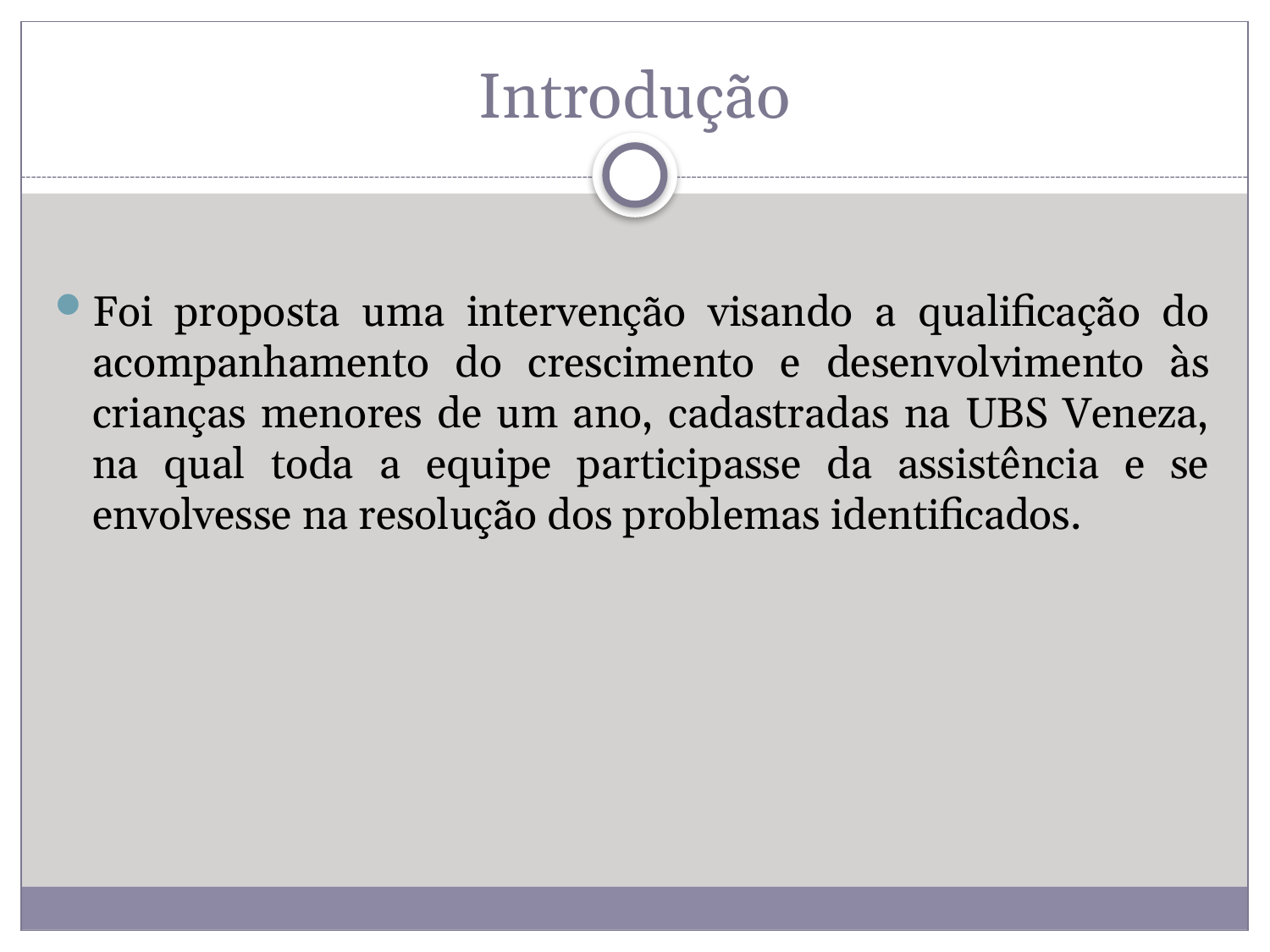

# Introdução

Foi proposta uma intervenção visando a qualificação do acompanhamento do crescimento e desenvolvimento às crianças menores de um ano, cadastradas na UBS Veneza, na qual toda a equipe participasse da assistência e se envolvesse na resolução dos problemas identificados.